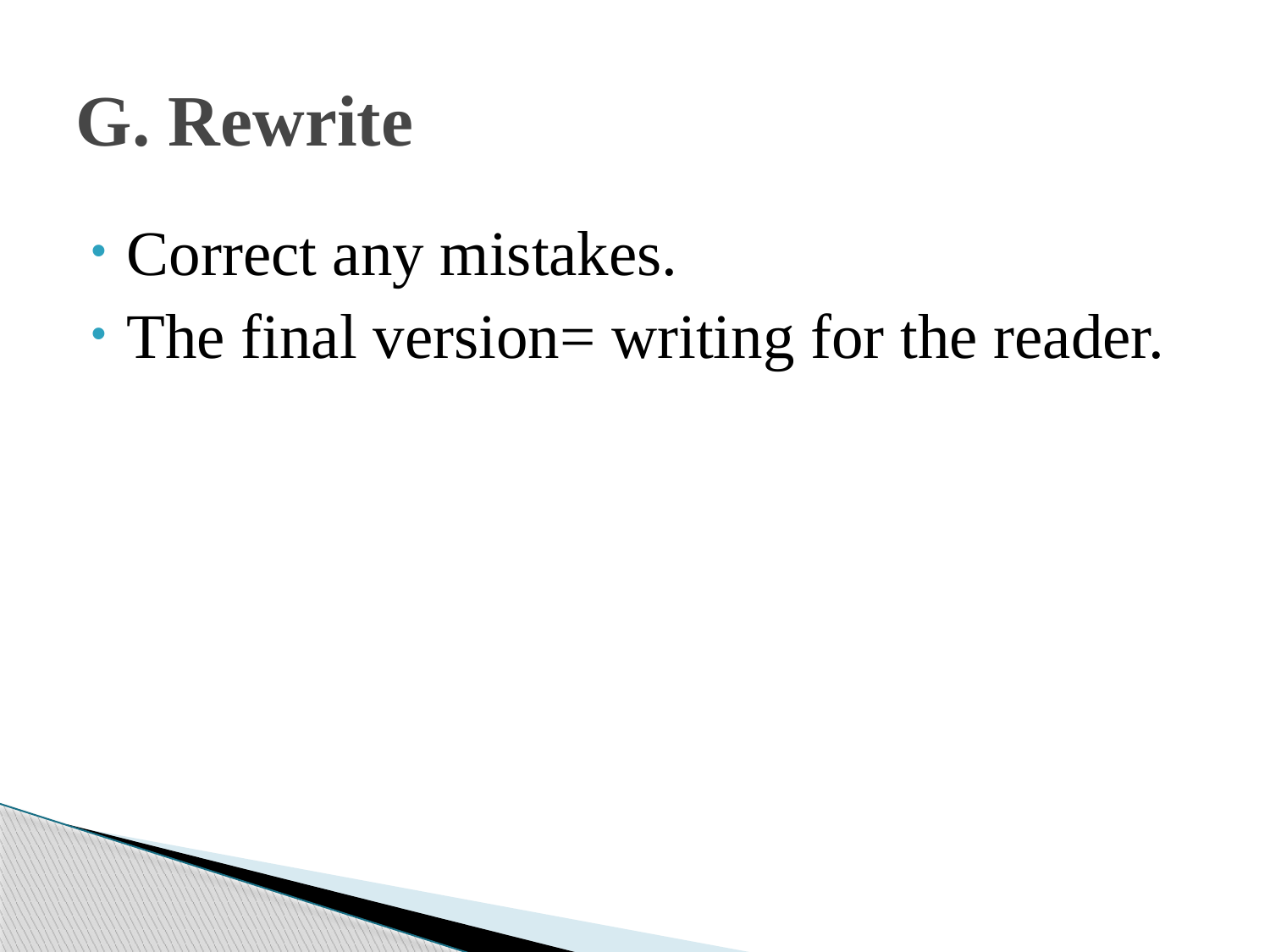

# G. Rewrite
Correct any mistakes.
The final version= writing for the reader.